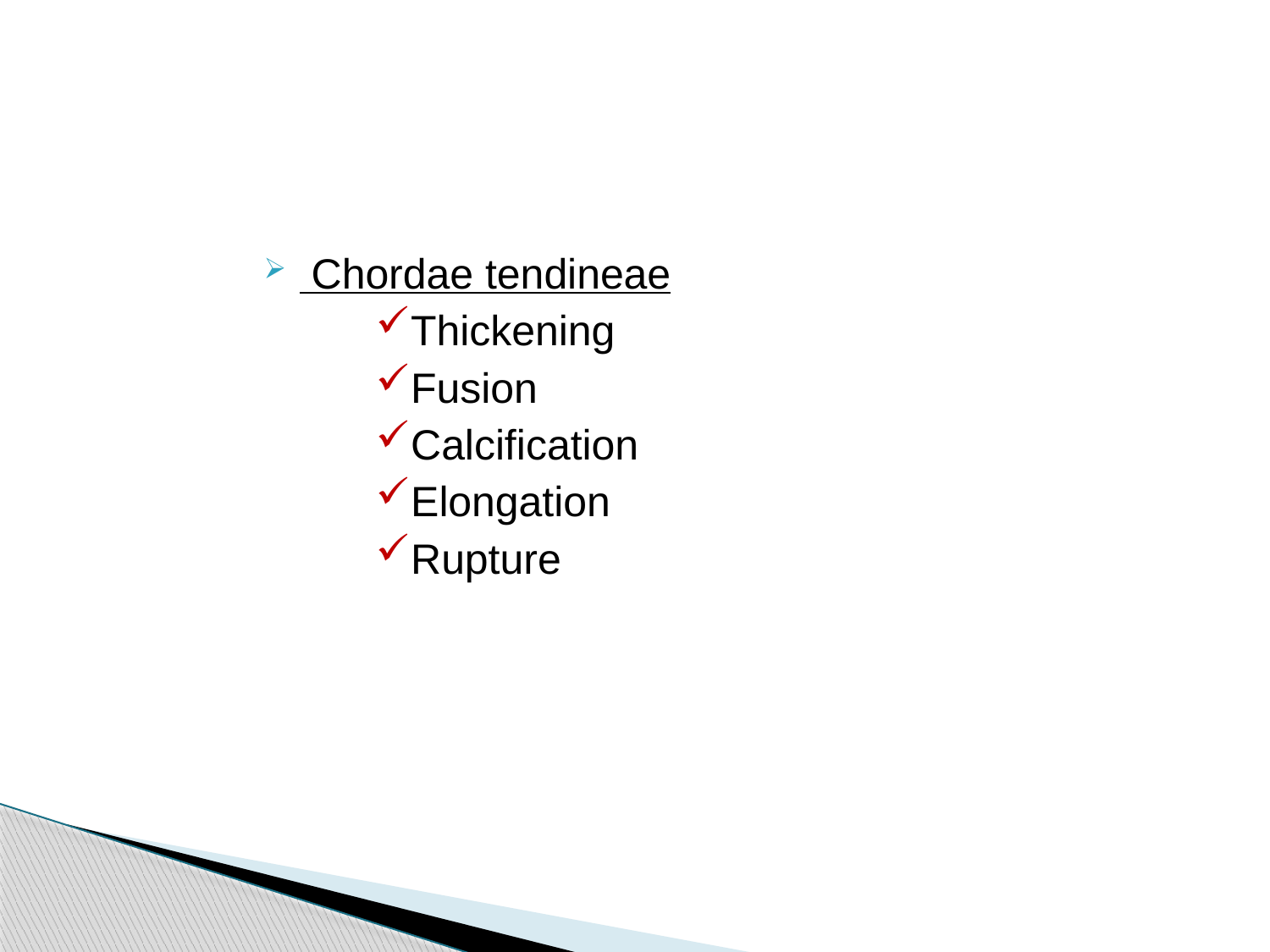

#
 Chordae tendineae
Thickening
Fusion
Calcification
Elongation
Rupture